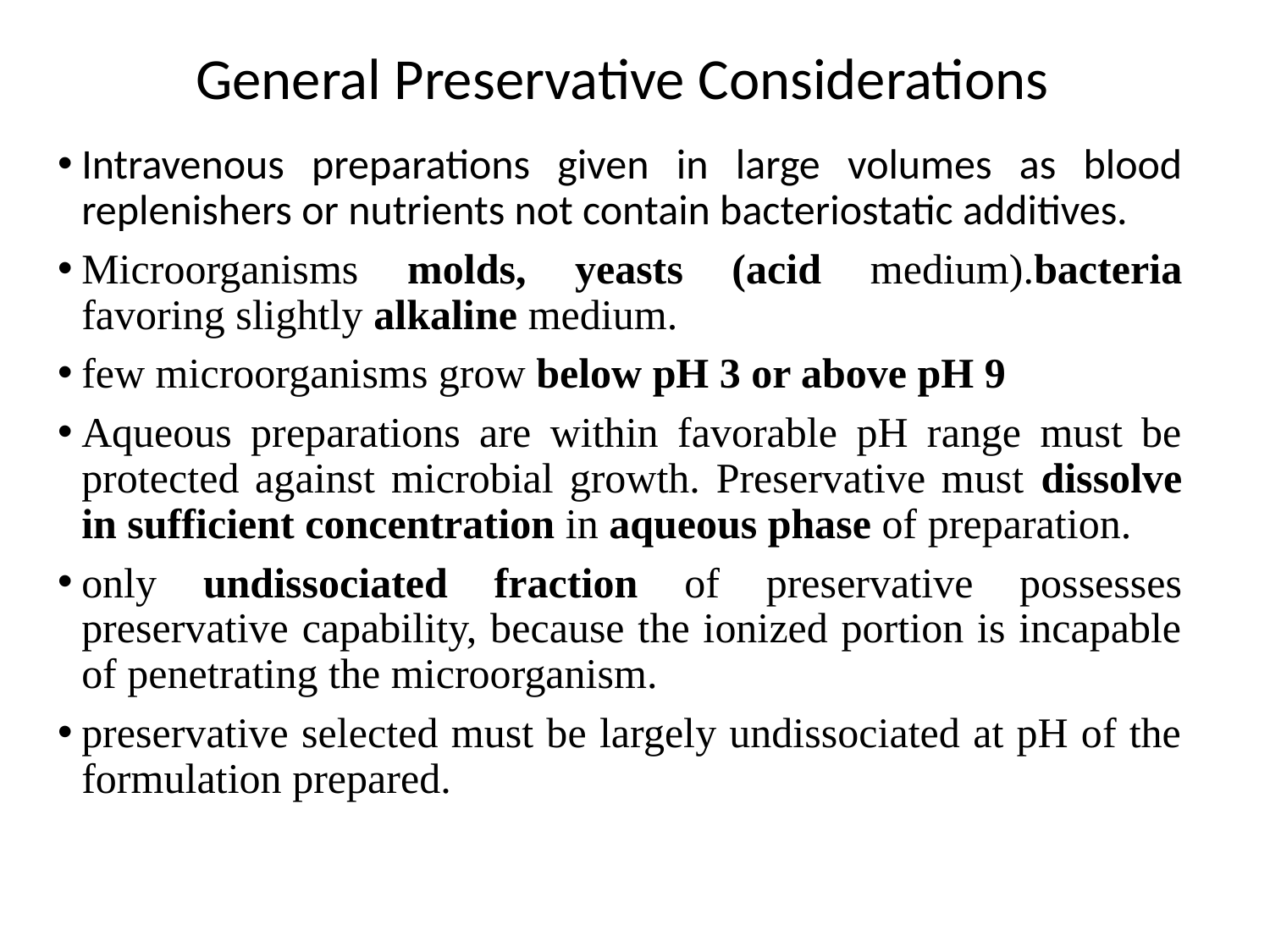

# General Preservative Considerations
Intravenous preparations given in large volumes as blood replenishers or nutrients not contain bacteriostatic additives.
Microorganisms molds, yeasts (acid medium).bacteria favoring slightly alkaline medium.
few microorganisms grow below pH 3 or above pH 9
Aqueous preparations are within favorable pH range must be protected against microbial growth. Preservative must dissolve in sufficient concentration in aqueous phase of preparation.
only undissociated fraction of preservative possesses preservative capability, because the ionized portion is incapable of penetrating the microorganism.
preservative selected must be largely undissociated at pH of the formulation prepared.